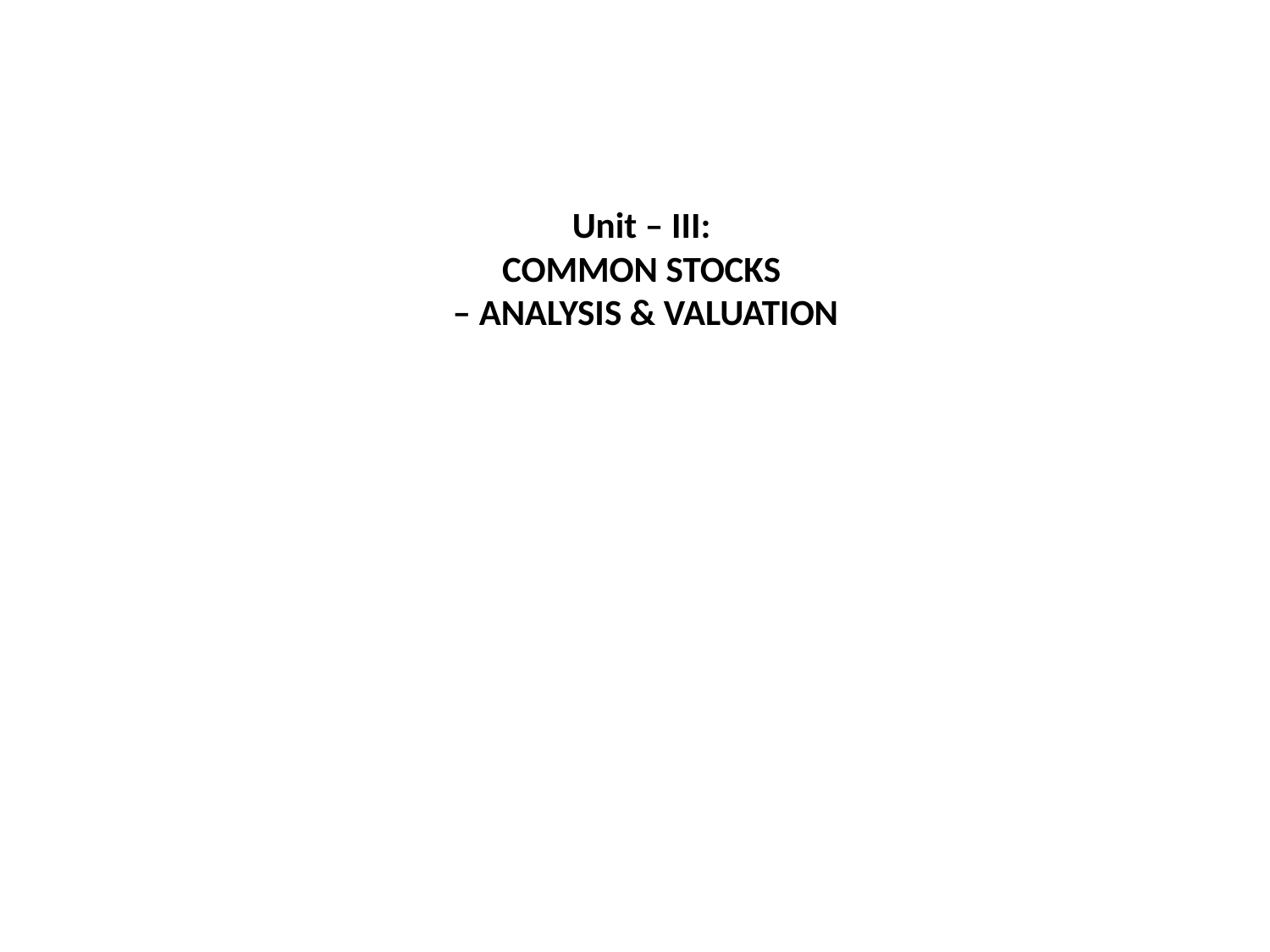

# Unit – III: COMMON STOCKS – ANALYSIS & VALUATION